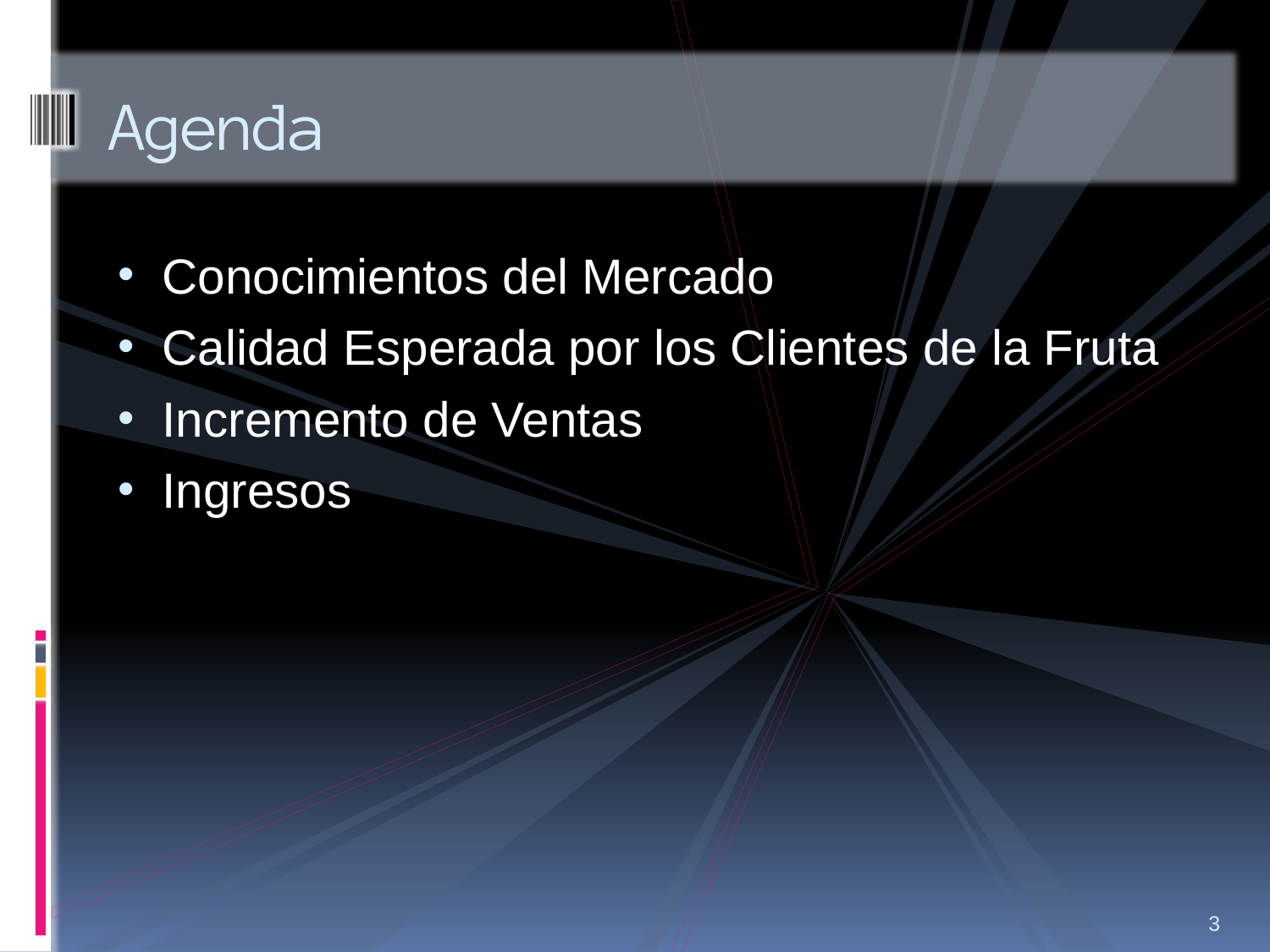

# Agenda
  Conocimientos del Mercado
  Calidad Esperada por los Clientes de la Fruta
  Incremento de Ventas
  Ingresos

3